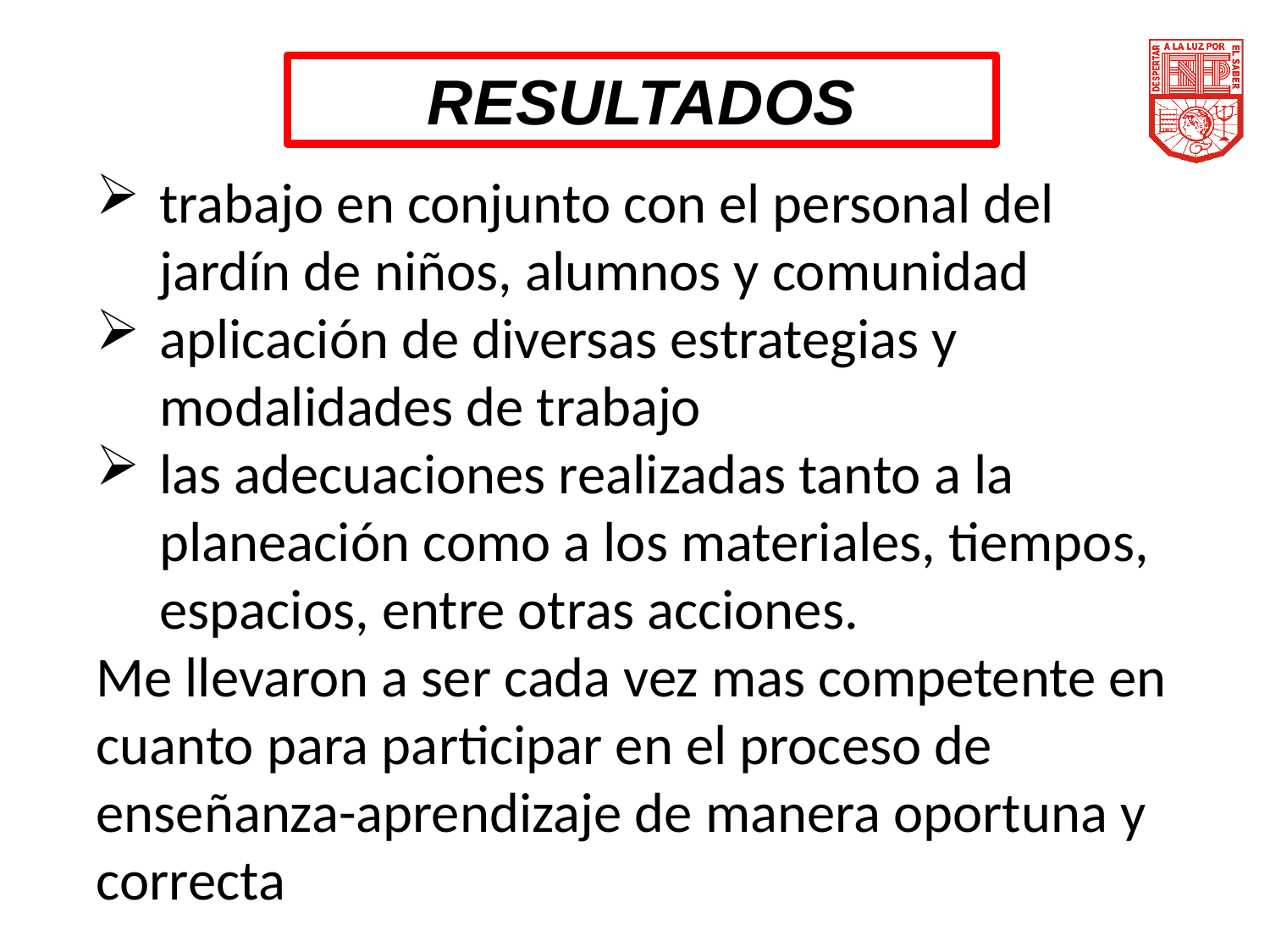

RESULTADOS
trabajo en conjunto con el personal del jardín de niños, alumnos y comunidad
aplicación de diversas estrategias y modalidades de trabajo
las adecuaciones realizadas tanto a la planeación como a los materiales, tiempos, espacios, entre otras acciones.
Me llevaron a ser cada vez mas competente en cuanto para participar en el proceso de enseñanza-aprendizaje de manera oportuna y correcta